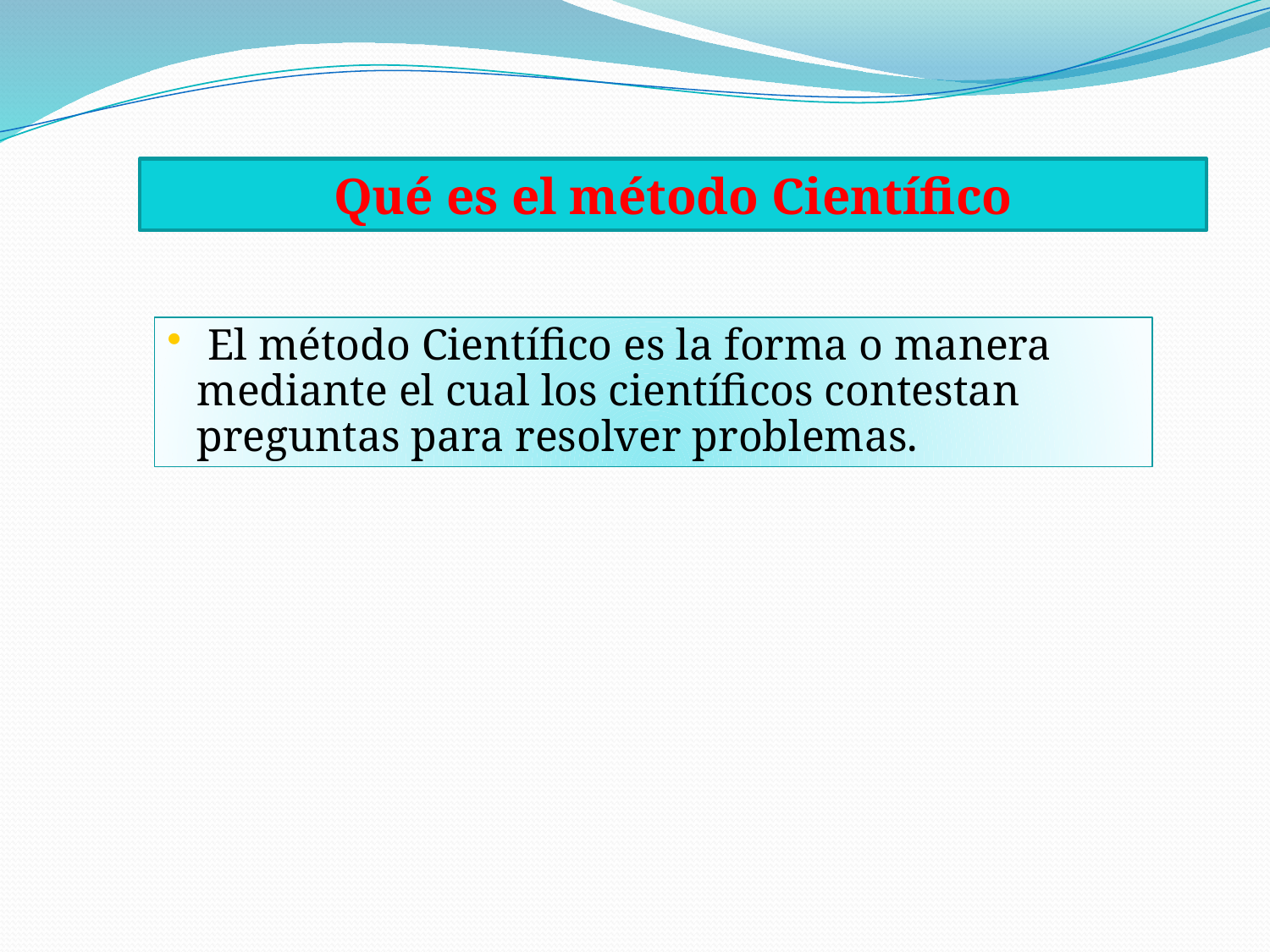

Qué es el método Científico
 El método Científico es la forma o manera mediante el cual los científicos contestan preguntas para resolver problemas.